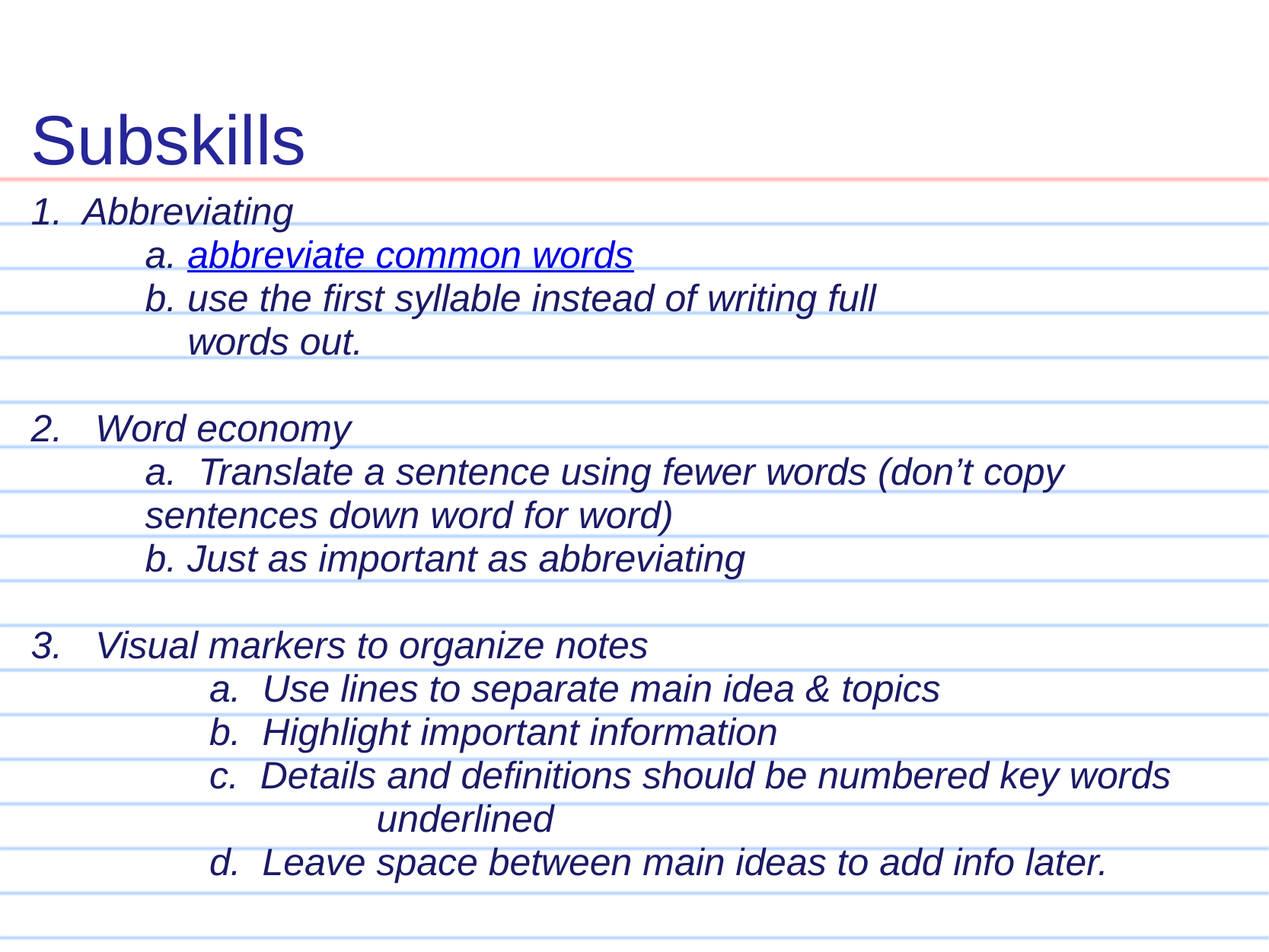

# Subskills
1.  Abbreviating
	a. abbreviate common words
	b. use the first syllable instead of writing full
	    words out.

Word economy
	a.  Translate a sentence using fewer words (don’t copy     sentences down word for word)
	b. Just as important as abbreviating

Visual markers to organize notes
		a.  Use lines to separate main idea & topics
		b.  Highlight important information
		c.  Details and definitions should be numbered key words 	 	     underlined
		d.  Leave space between main ideas to add info later.